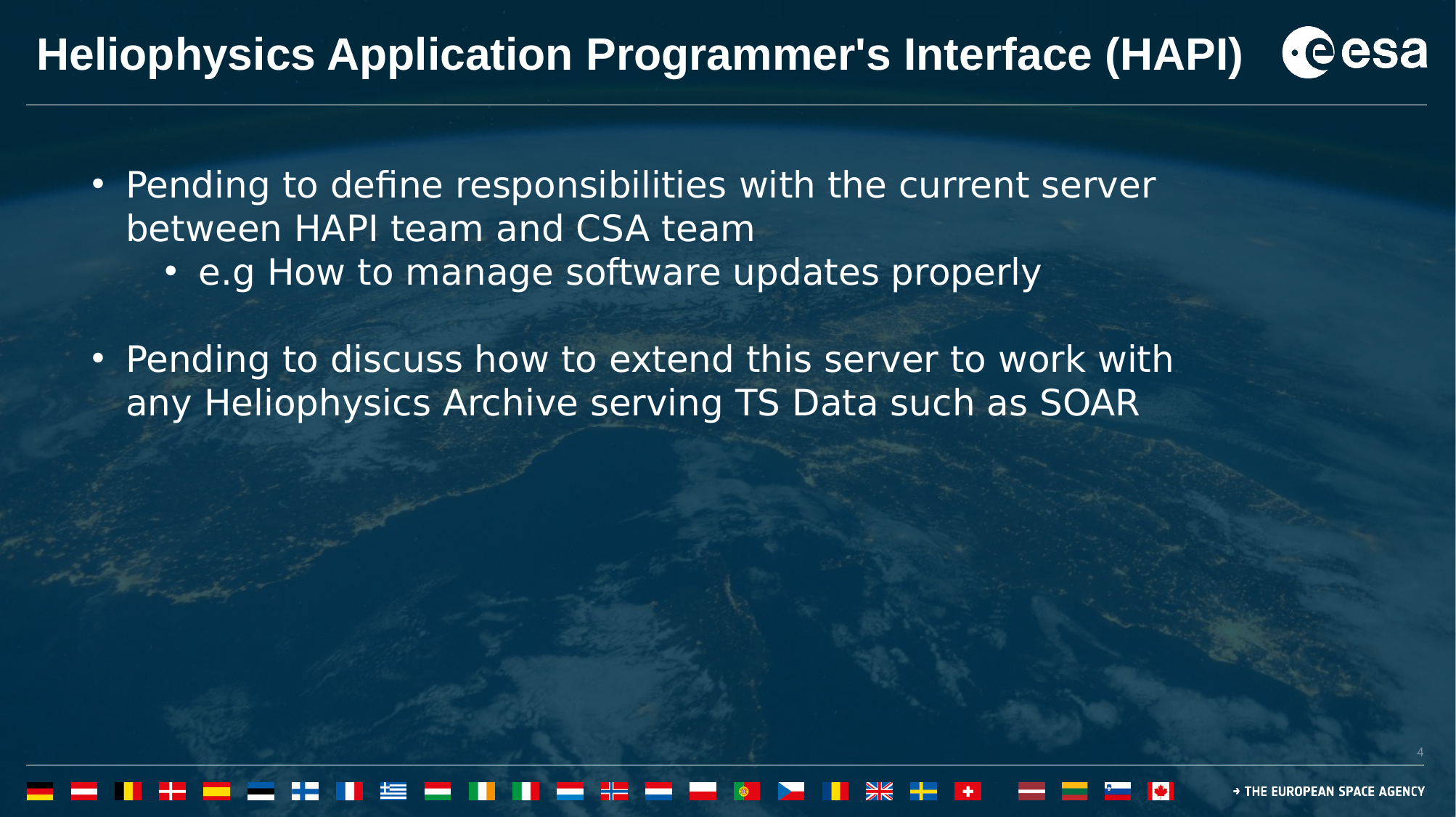

# Heliophysics Application Programmer's Interface (HAPI)

Pending to define responsibilities with the current server between HAPI team and CSA team
e.g How to manage software updates properly

Pending to discuss how to extend this server to work with any Heliophysics Archive serving TS Data such as SOAR